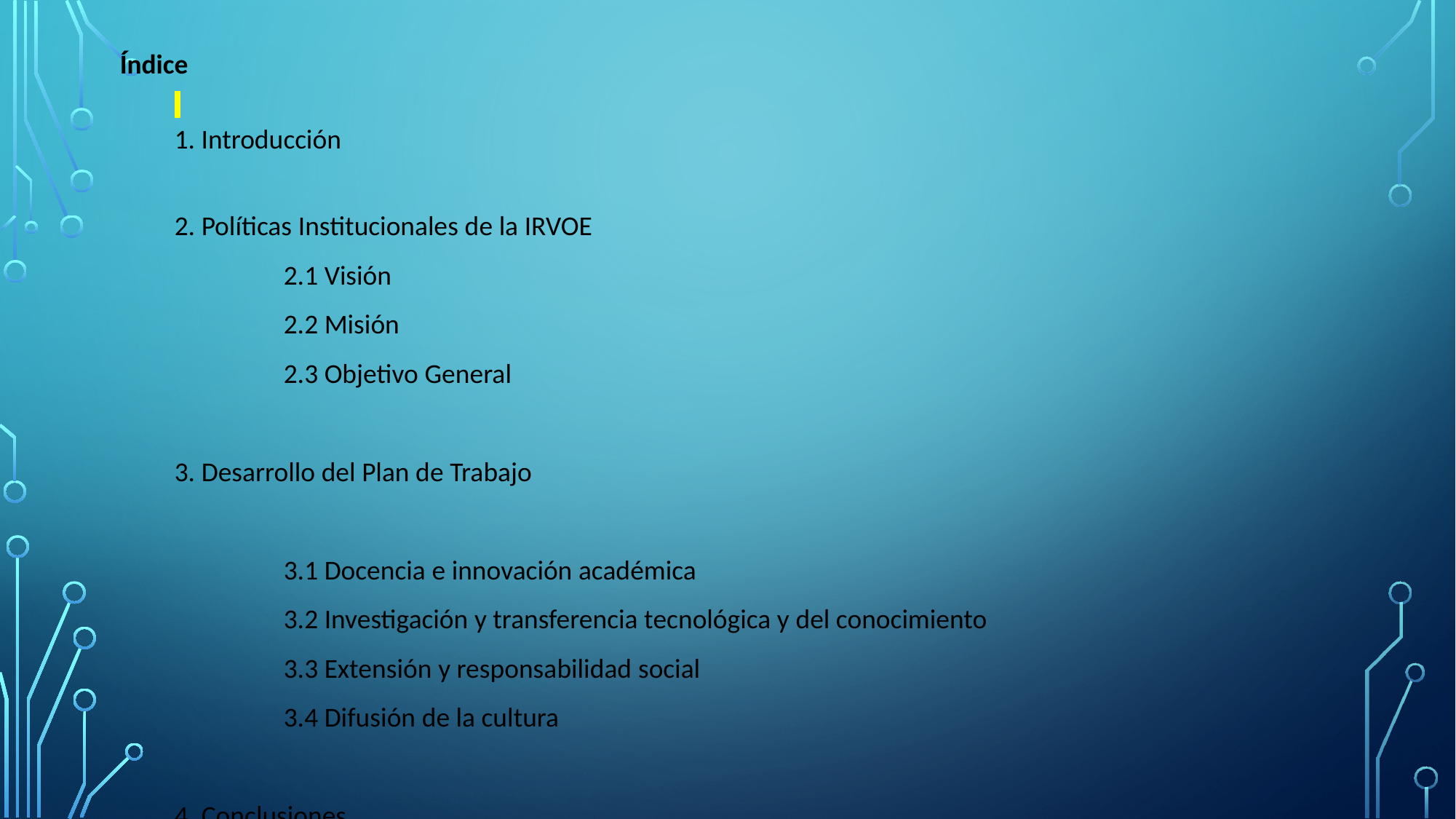

Índice

1. Introducción
2. Políticas Institucionales de la IRVOE
	2.1 Visión
	2.2 Misión
	2.3 Objetivo General

3. Desarrollo del Plan de Trabajo
	3.1 Docencia e innovación académica
	3.2 Investigación y transferencia tecnológica y del conocimiento
	3.3 Extensión y responsabilidad social
	3.4 Difusión de la cultura

4. Conclusiones